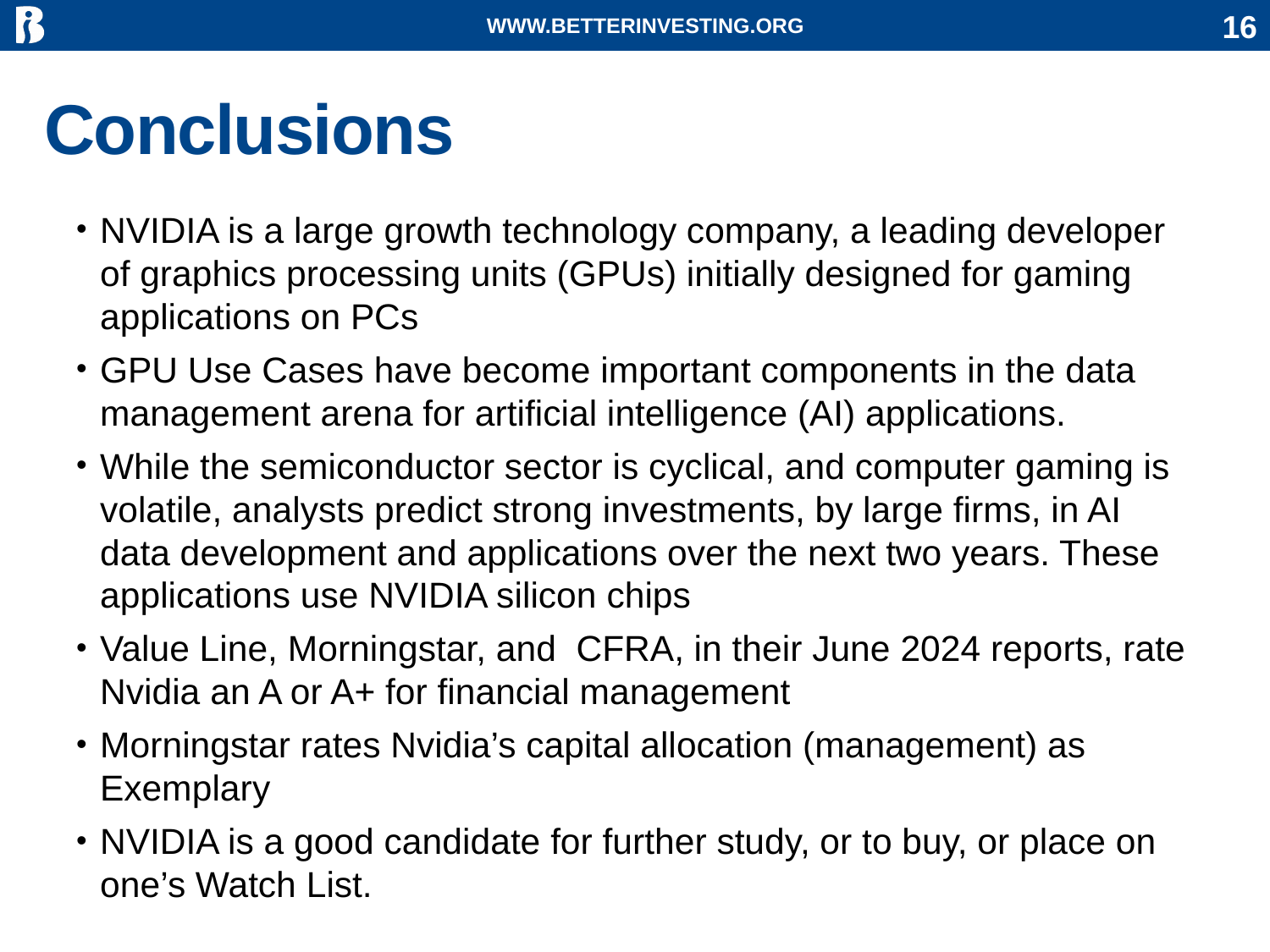

WWW.BETTERINVESTING.ORG
16
# Conclusions
NVIDIA is a large growth technology company, a leading developer of graphics processing units (GPUs) initially designed for gaming applications on PCs
GPU Use Cases have become important components in the data management arena for artificial intelligence (AI) applications.
While the semiconductor sector is cyclical, and computer gaming is volatile, analysts predict strong investments, by large firms, in AI data development and applications over the next two years. These applications use NVIDIA silicon chips
Value Line, Morningstar, and  CFRA, in their June 2024 reports, rate Nvidia an A or A+ for financial management
Morningstar rates Nvidia’s capital allocation (management) as Exemplary
NVIDIA is a good candidate for further study, or to buy, or place on one’s Watch List.